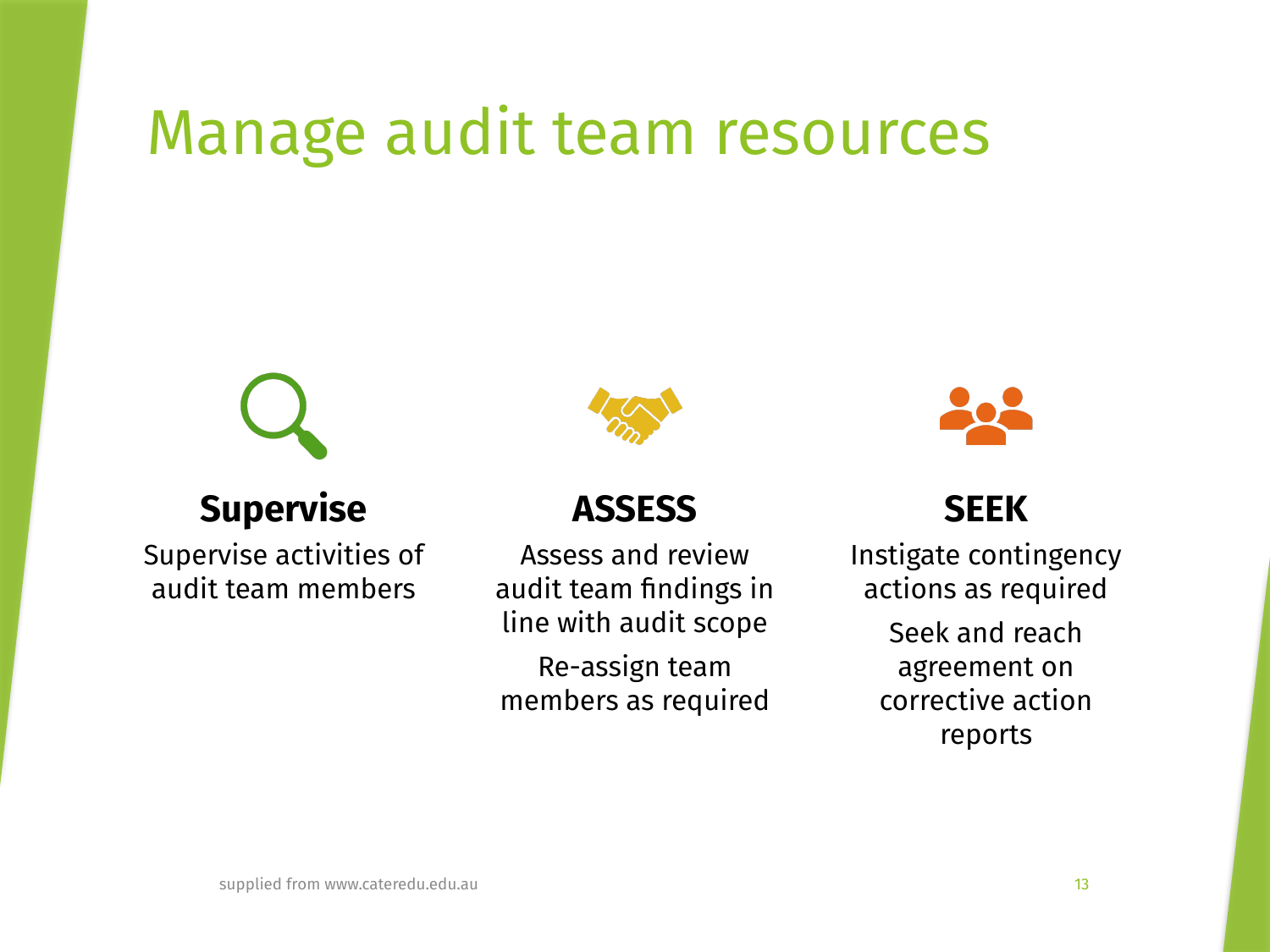

# Manage audit team resources
Supervise
Supervise activities of audit team members
ASSESS
Assess and review audit team findings in line with audit scope
Re-assign team members as required
SEEK
Instigate contingency actions as required
Seek and reach agreement on corrective action reports

supplied from www.cateredu.edu.au
13